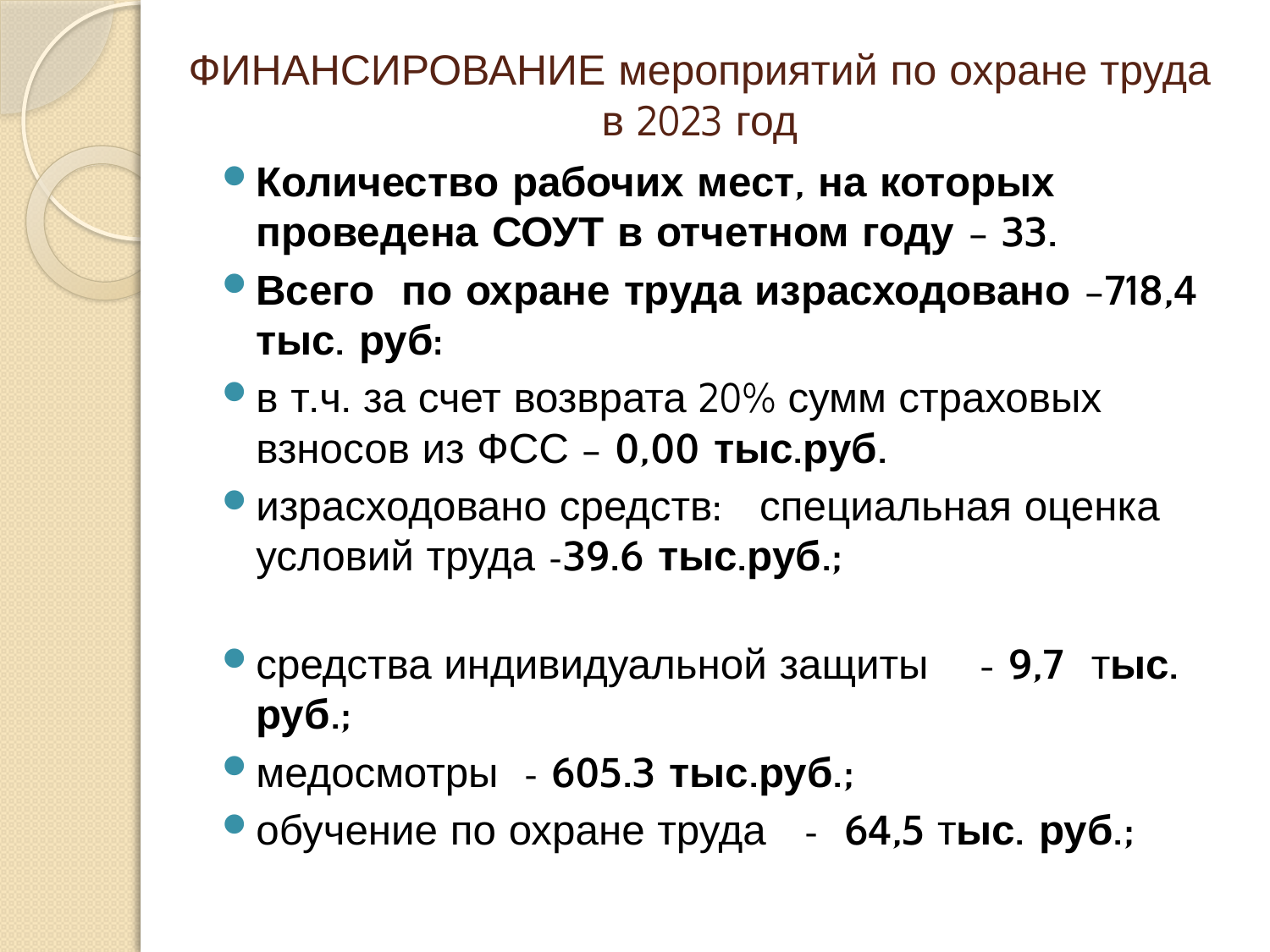

# ФИНАНСИРОВАНИЕ мероприятий по охране труда в 2023 год
Количество рабочих мест, на которых проведена СОУТ в отчетном году – 33.
Всего  по охране труда израсходовано –718,4 тыс. руб:
в т.ч. за счет возврата 20% сумм страховых взносов из ФСС – 0,00 тыс.руб.
израсходовано средств:   специальная оценка условий труда -39.6 тыс.руб.;
средства индивидуальной защиты    - 9,7  тыс. руб.;
медосмотры  - 605.3 тыс.руб.;
обучение по охране труда   -  64,5 тыс. руб.;